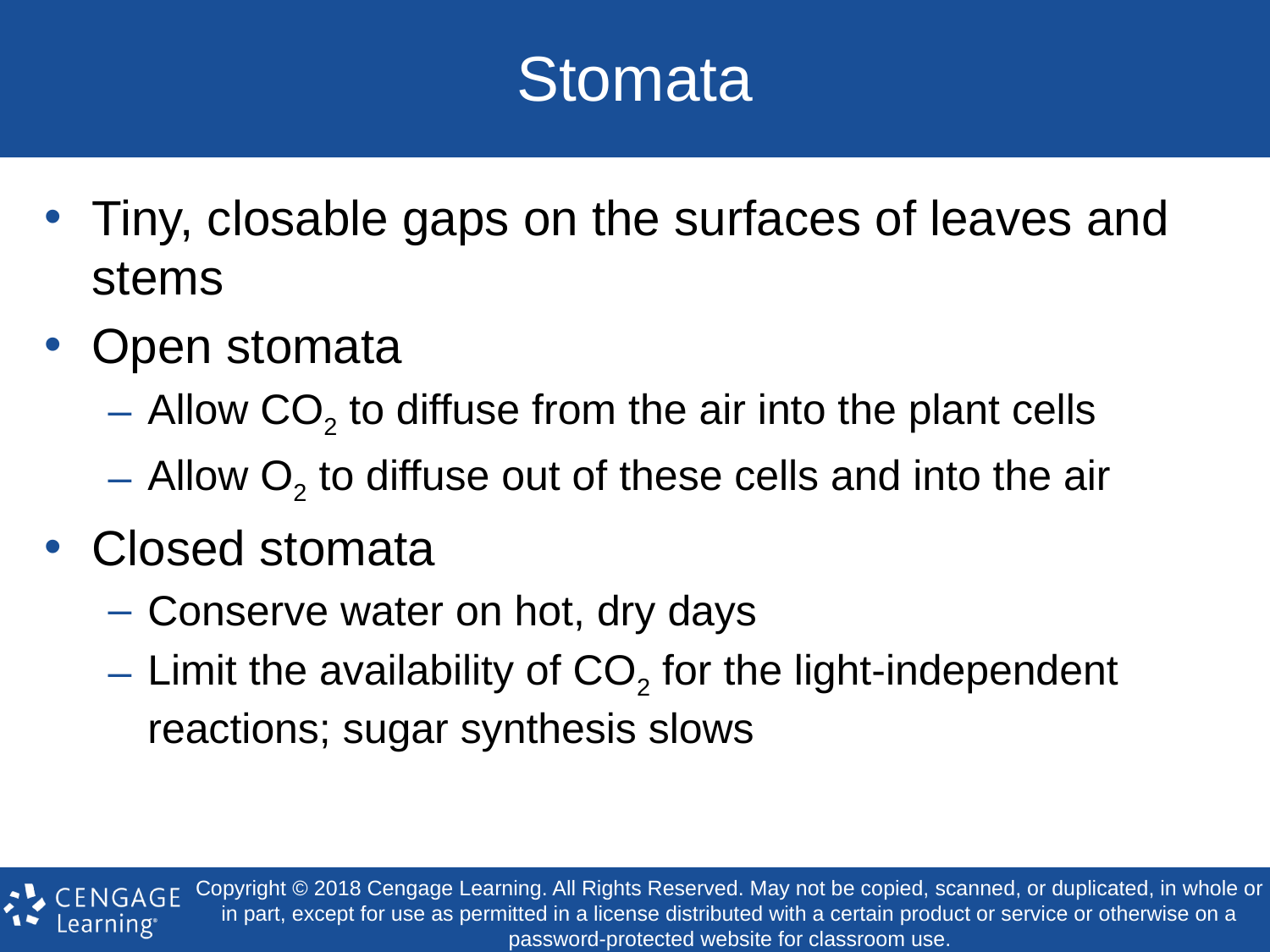

# Stomata
Tiny, closable gaps on the surfaces of leaves and stems
Open stomata
Allow CO2 to diffuse from the air into the plant cells
Allow O2 to diffuse out of these cells and into the air
Closed stomata
Conserve water on hot, dry days
Limit the availability of CO2 for the light-independent reactions; sugar synthesis slows